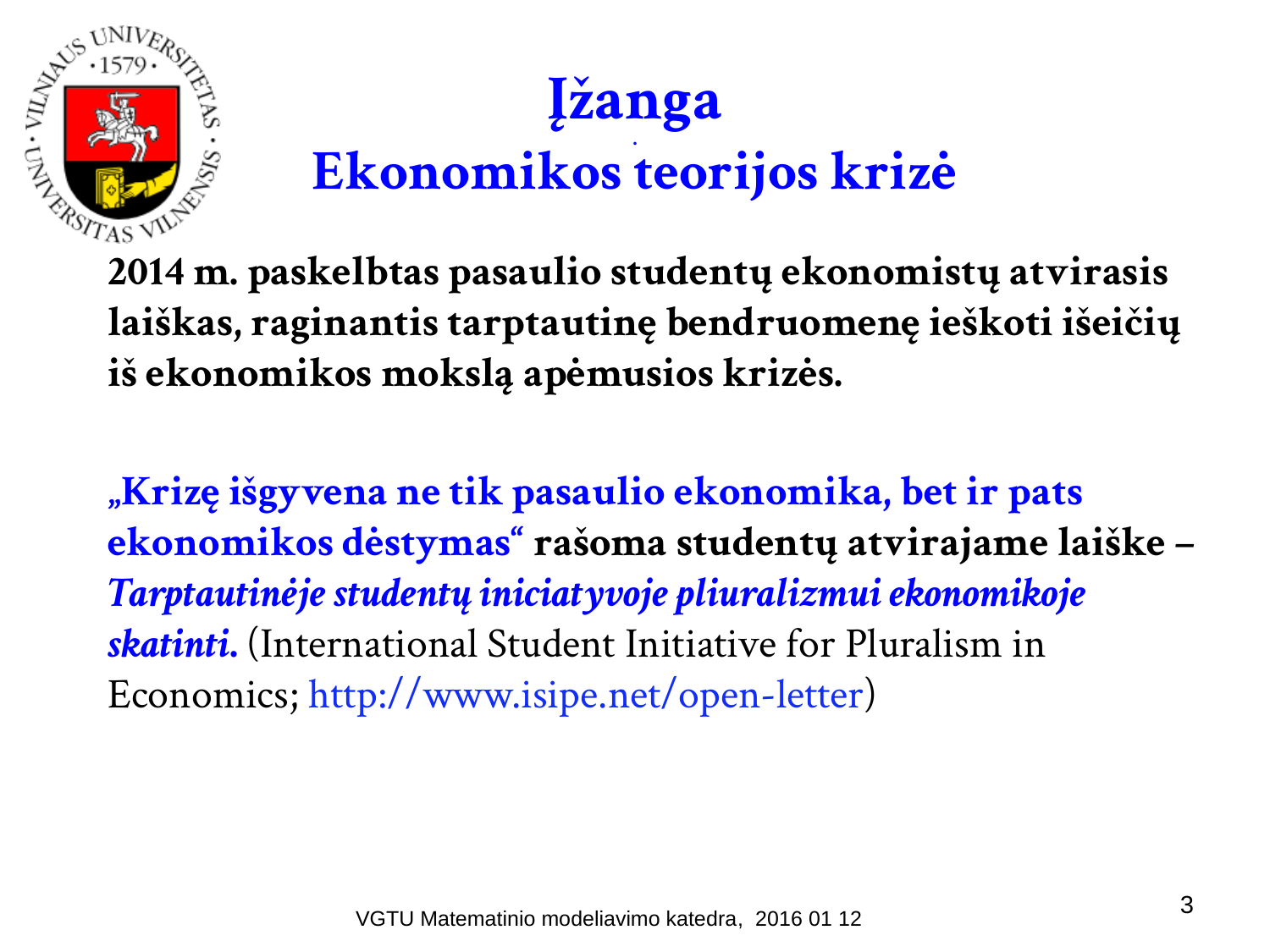

# Įžanga . Ekonomikos teorijos krizė
2014 m. paskelbtas pasaulio studentų ekonomistų atvirasis laiškas, raginantis tarptautinę bendruomenę ieškoti išeičių iš ekonomikos mokslą apėmusios krizės.

„Krizę išgyvena ne tik pasaulio ekonomika, bet ir pats ekonomikos dėstymas“ rašoma studentų atvirajame laiške – Tarptautinėje studentų iniciatyvoje pliuralizmui ekonomikoje skatinti. (International Student Initiative for Pluralism in Economics; http://www.isipe.net/open-letter)
3
VGTU Matematinio modeliavimo katedra,  2016 01 12